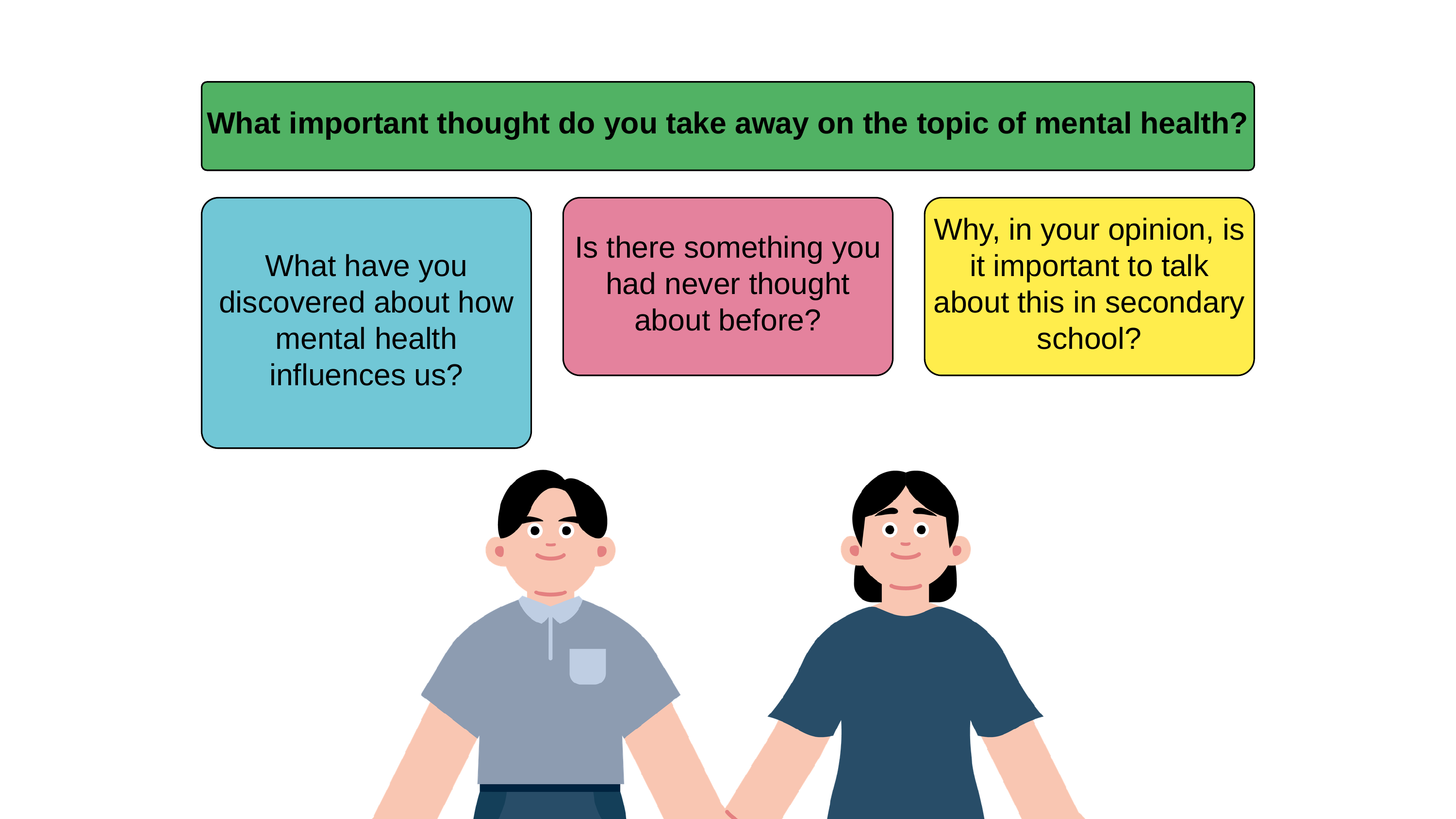

What important thought do you take away on the topic of mental health?

What have you discovered about how mental health influences us?

Is there something you had never thought about before?

Why, in your opinion, is it important to talk about this in secondary school?